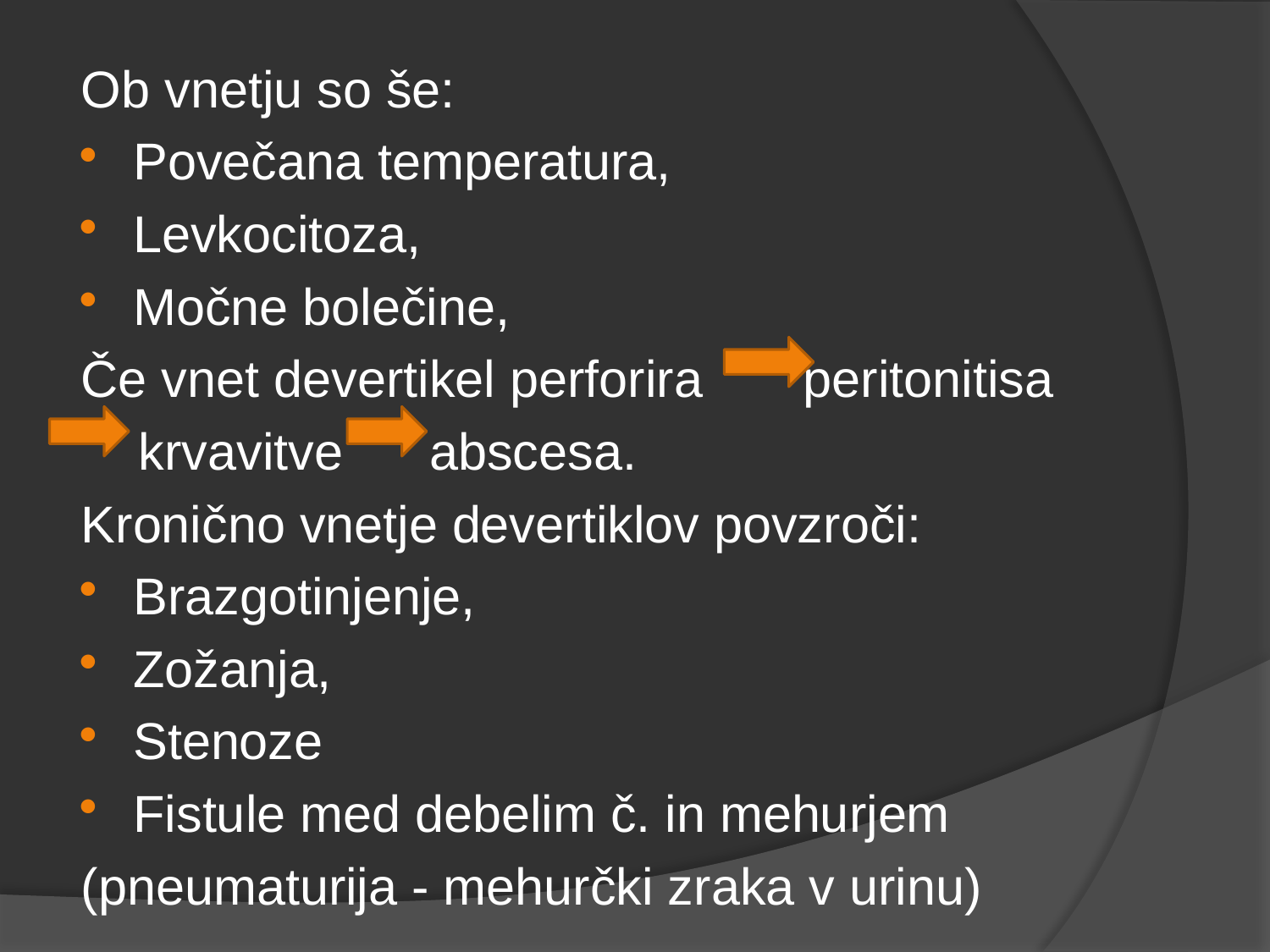

#
Ob vnetju so še:
Povečana temperatura,
Levkocitoza,
Močne bolečine,
Če vnet devertikel perforira       peritonitisa
    krvavitve      abscesa.
Kronično vnetje devertiklov povzroči:
Brazgotinjenje,
Zožanja,
Stenoze
Fistule med debelim č. in mehurjem
(pneumaturija - mehurčki zraka v urinu)